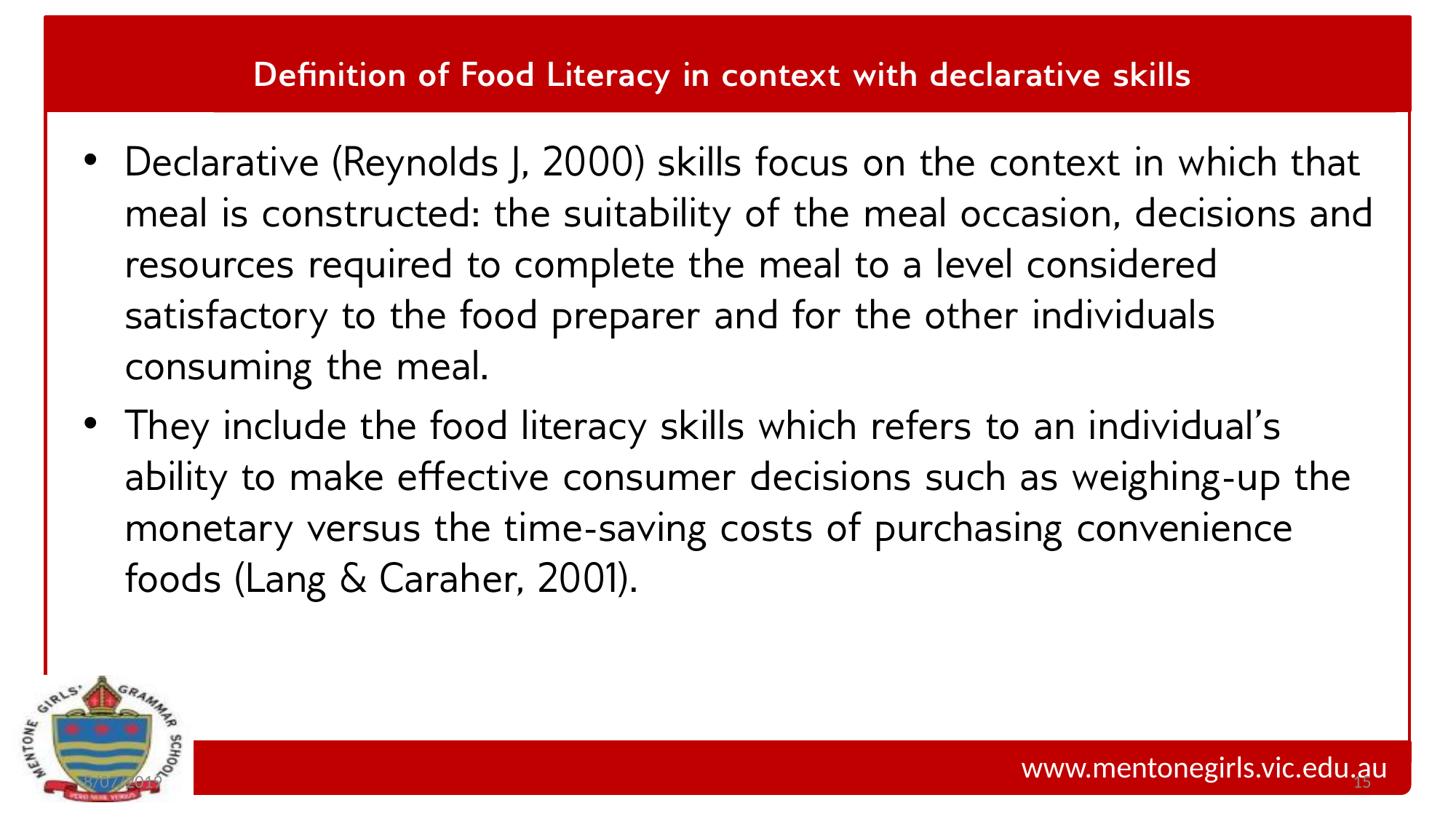

# Definition of Food Literacy in context with declarative skills
Declarative (Reynolds J, 2000) skills focus on the context in which that meal is constructed: the suitability of the meal occasion, decisions and resources required to complete the meal to a level considered satisfactory to the food preparer and for the other individuals consuming the meal.
They include the food literacy skills which refers to an individual’s ability to make effective consumer decisions such as weighing-up the monetary versus the time-saving costs of purchasing convenience foods (Lang & Caraher, 2001).

8/07/2019
15